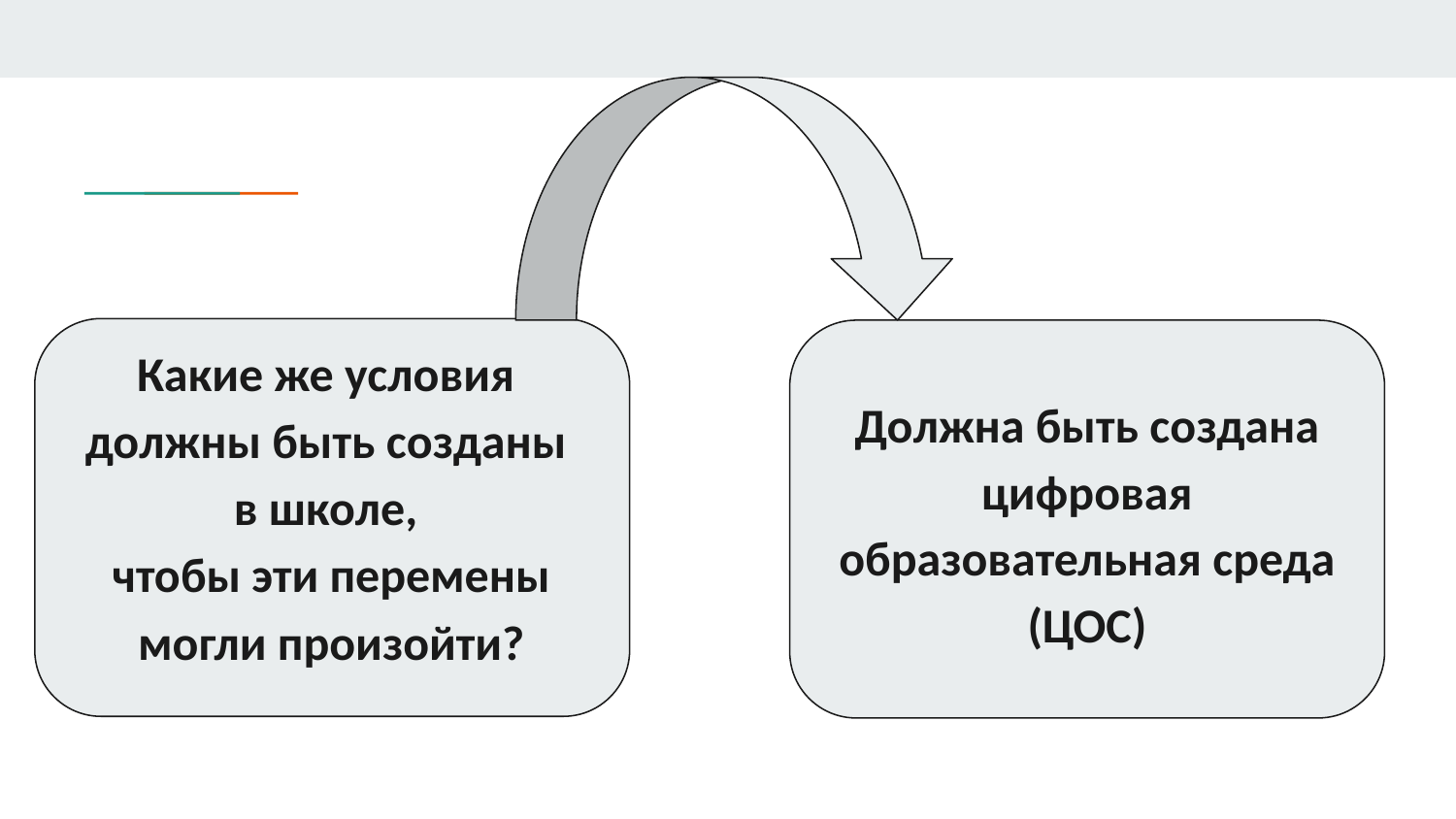

# Какие же условия должны быть созданы в школе, чтобы эти перемены могли произойти?

Должна быть создана цифровая образовательная среда
(ЦОС)